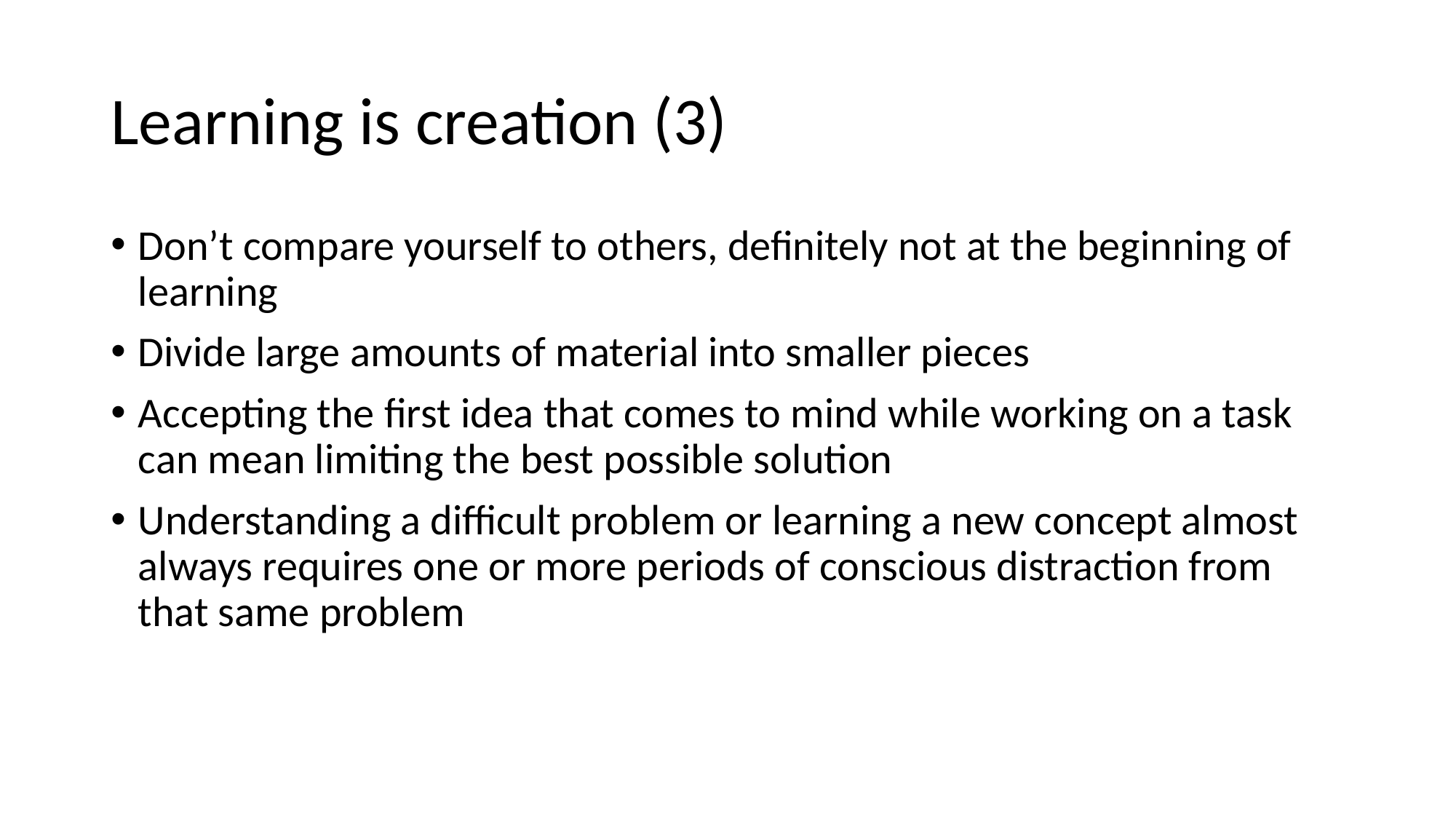

# Learning is creation (3)
Don’t compare yourself to others, definitely not at the beginning of learning
Divide large amounts of material into smaller pieces
Accepting the first idea that comes to mind while working on a task can mean limiting the best possible solution
Understanding a difficult problem or learning a new concept almost always requires one or more periods of conscious distraction from that same problem